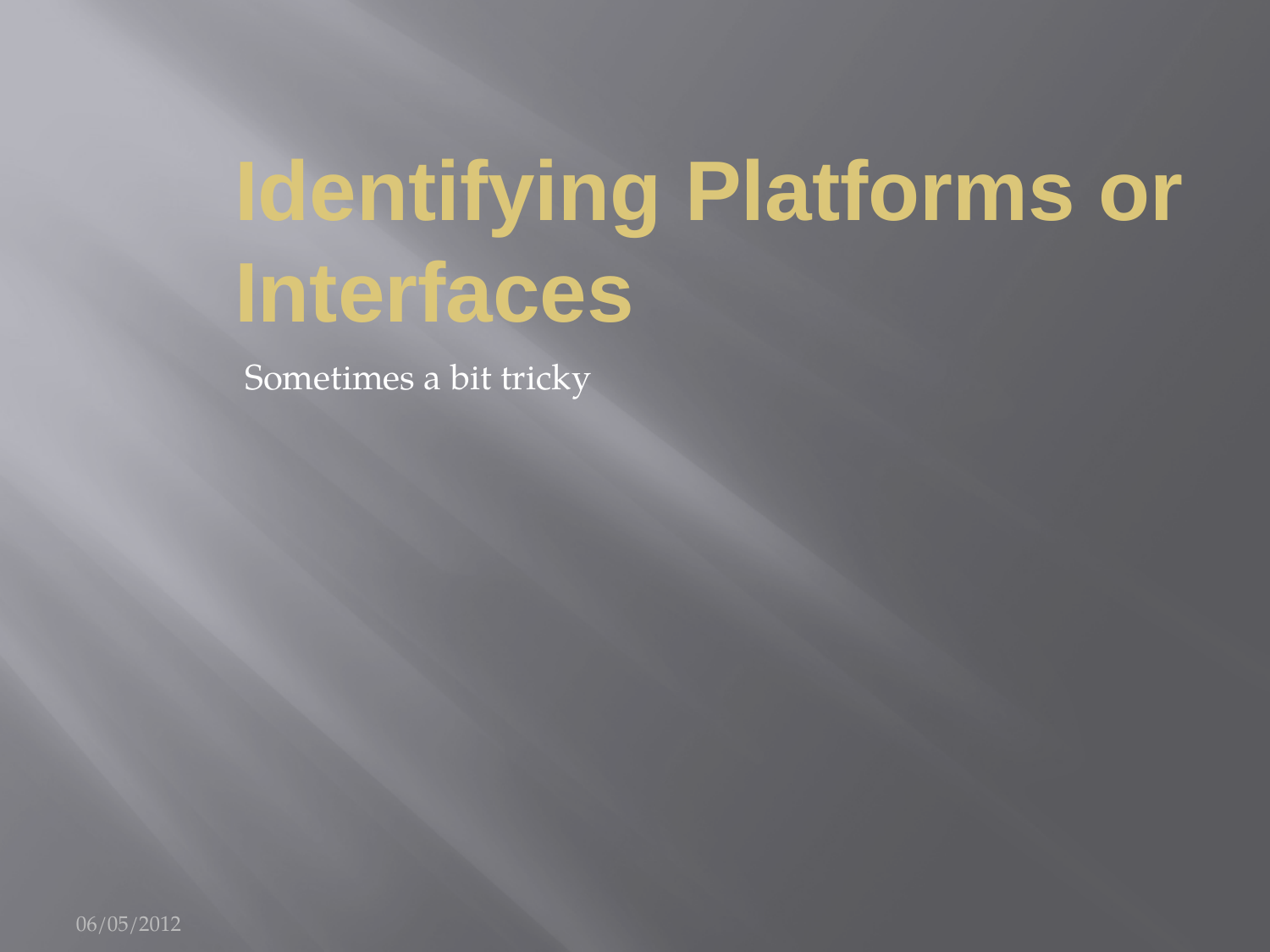

# Identifying Platforms or Interfaces
Sometimes a bit tricky
06/05/2012